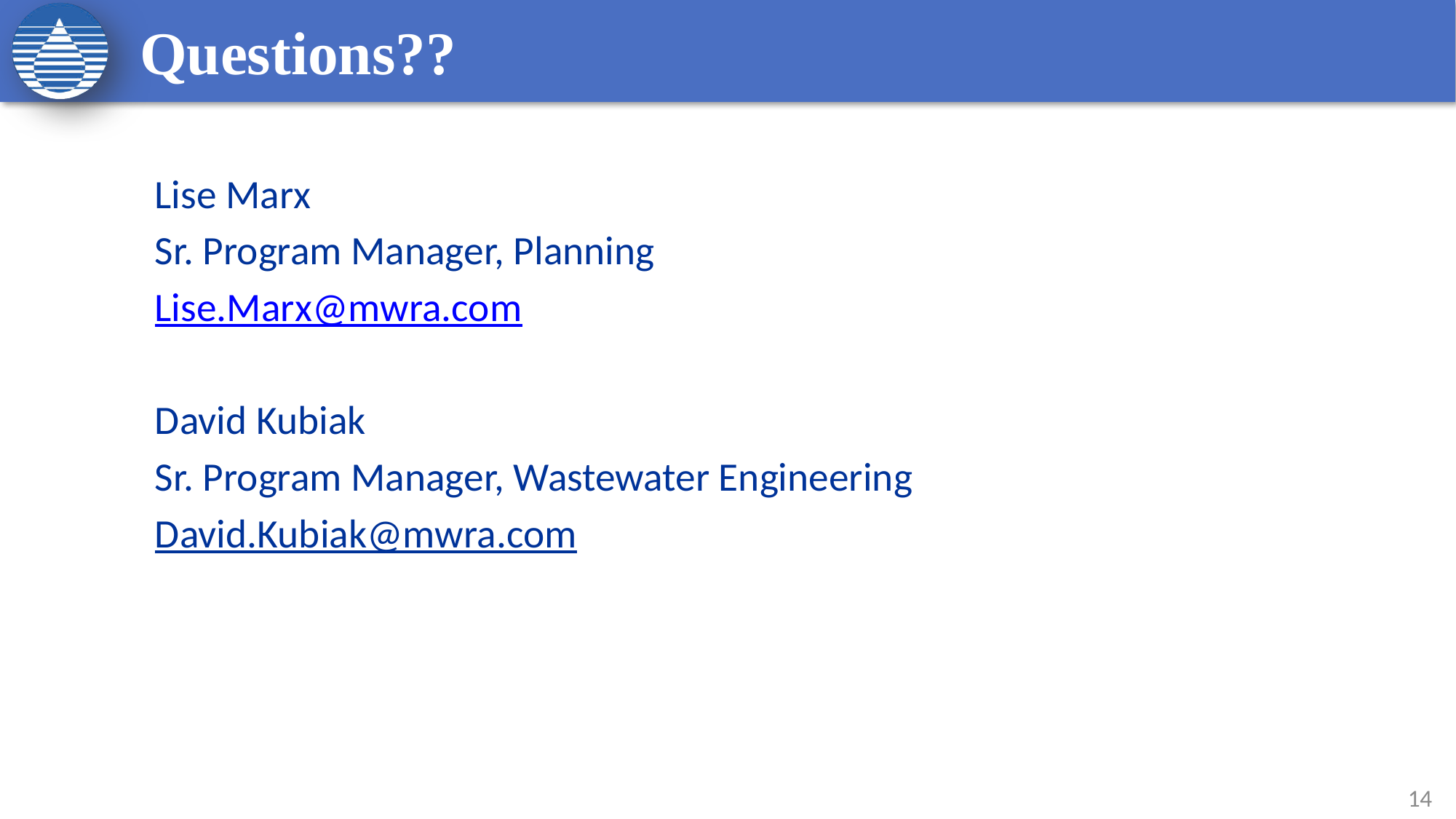

14
# Questions??
Lise Marx
Sr. Program Manager, Planning
Lise.Marx@mwra.com

David Kubiak
Sr. Program Manager, Wastewater Engineering
David.Kubiak@mwra.com